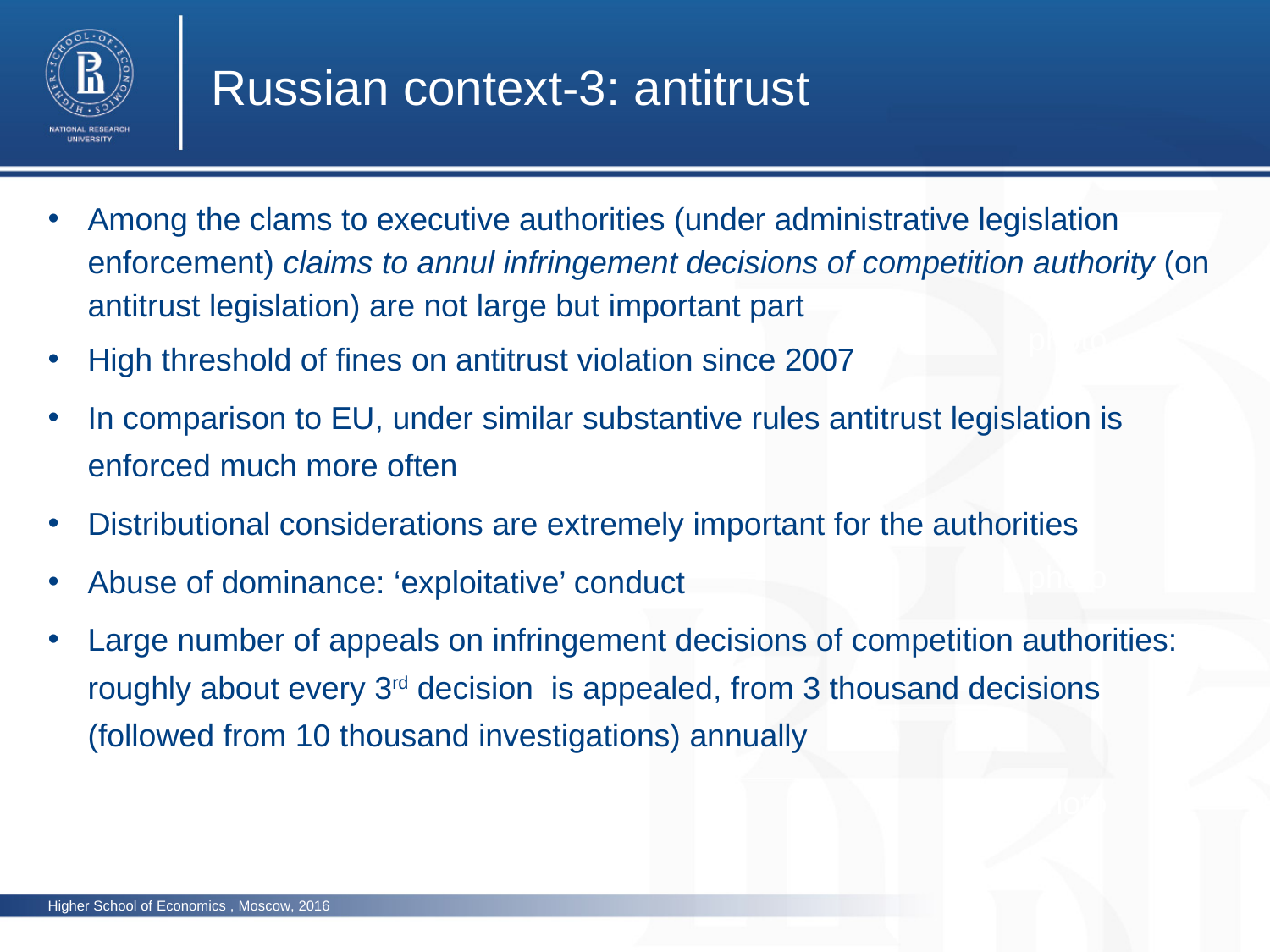

Russian context-3: antitrust
Among the clams to executive authorities (under administrative legislation enforcement) claims to annul infringement decisions of competition authority (on antitrust legislation) are not large but important part
High threshold of fines on antitrust violation since 2007
In comparison to EU, under similar substantive rules antitrust legislation is enforced much more often
Distributional considerations are extremely important for the authorities
Abuse of dominance: ‘exploitative’ conduct
Large number of appeals on infringement decisions of competition authorities: roughly about every 3rd decision  is appealed, from 3 thousand decisions (followed from 10 thousand investigations) annually

photo
photo
photo
Higher School of Economics , Moscow, 2016